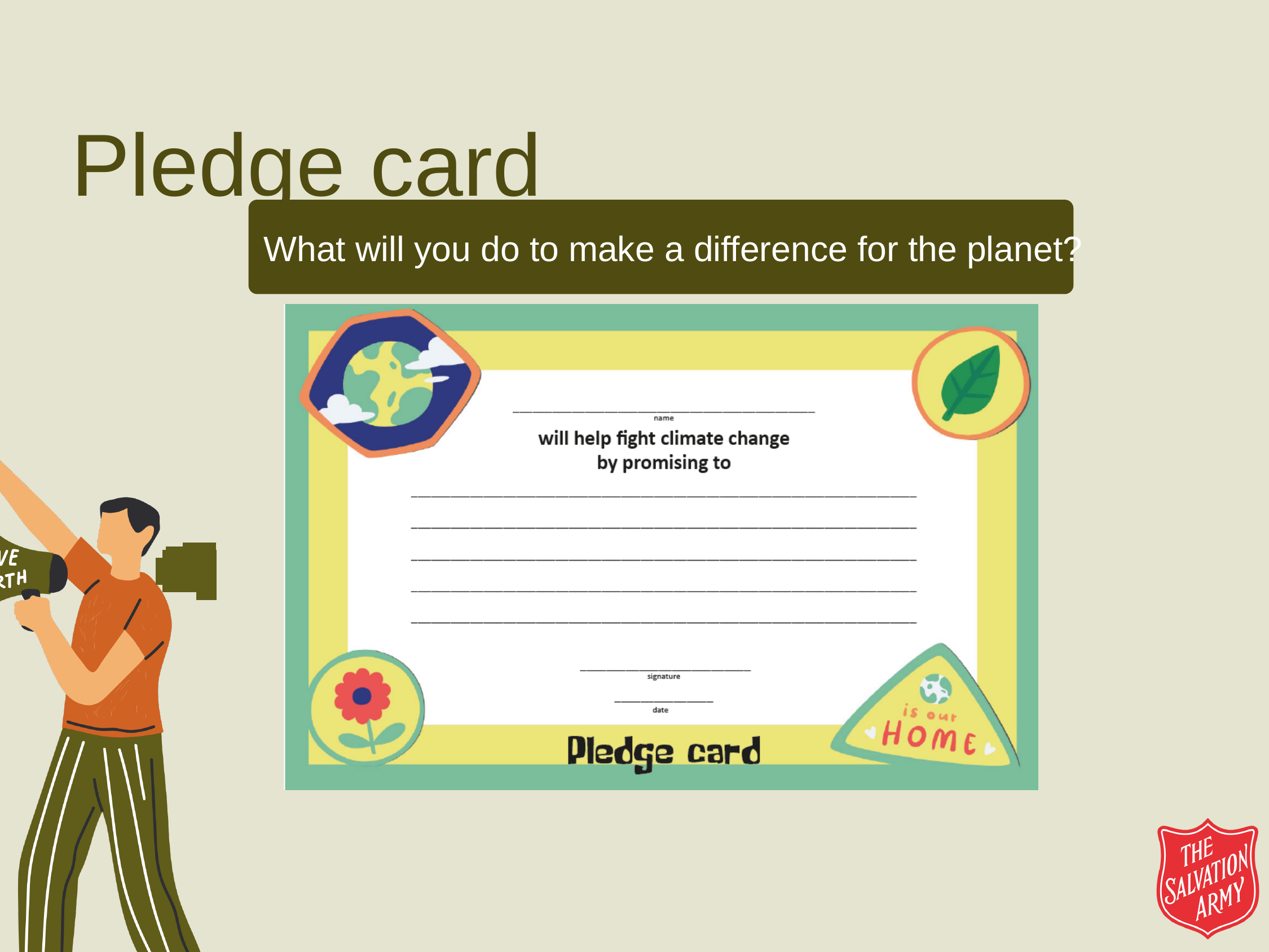

Pledge card
What will you do to make a difference for the planet?